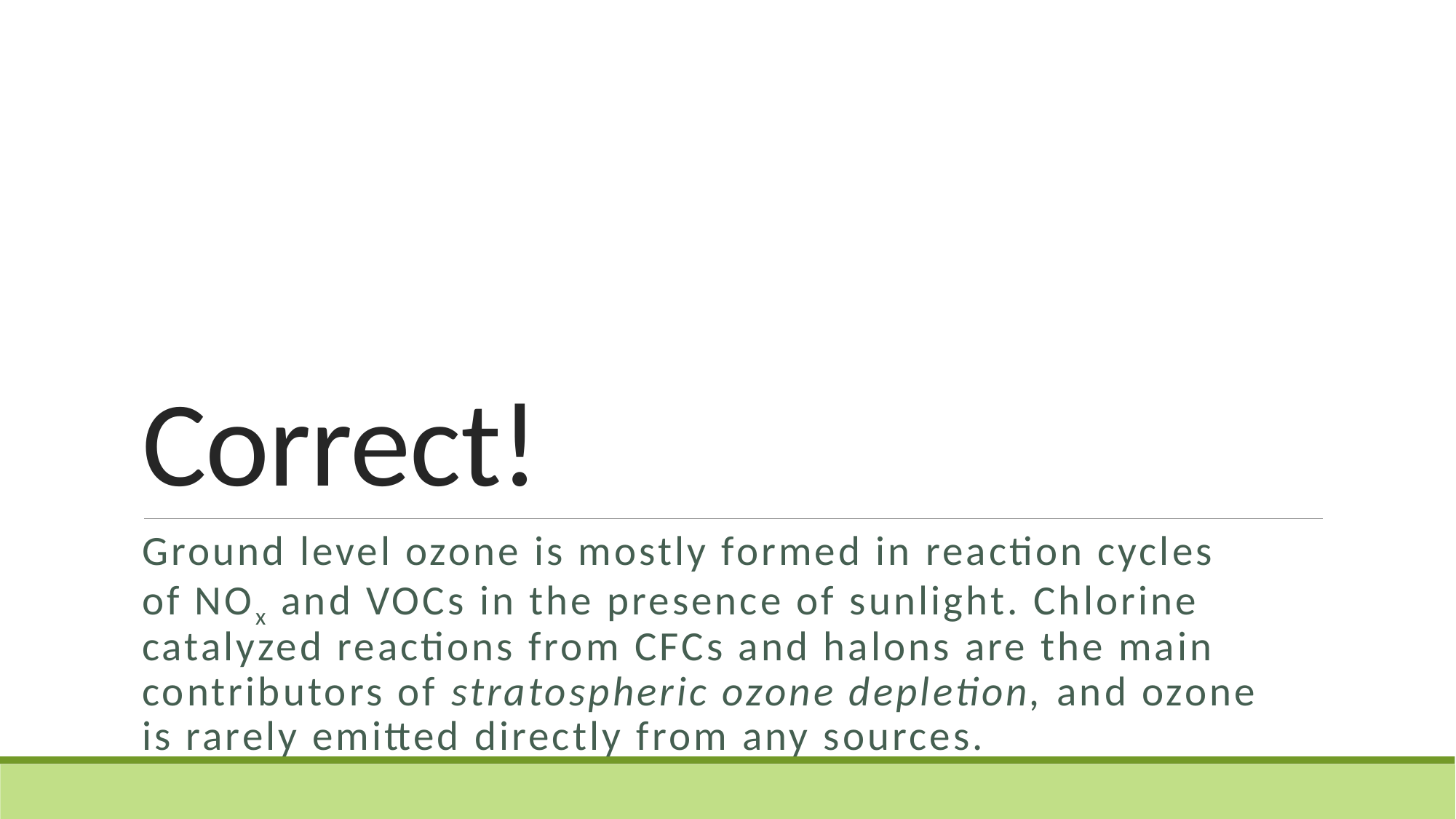

# Correct!
Ground level ozone is mostly formed in reaction cycles of NOx and VOCs in the presence of sunlight. Chlorine catalyzed reactions from CFCs and halons are the main contributors of stratospheric ozone depletion, and ozone is rarely emitted directly from any sources.